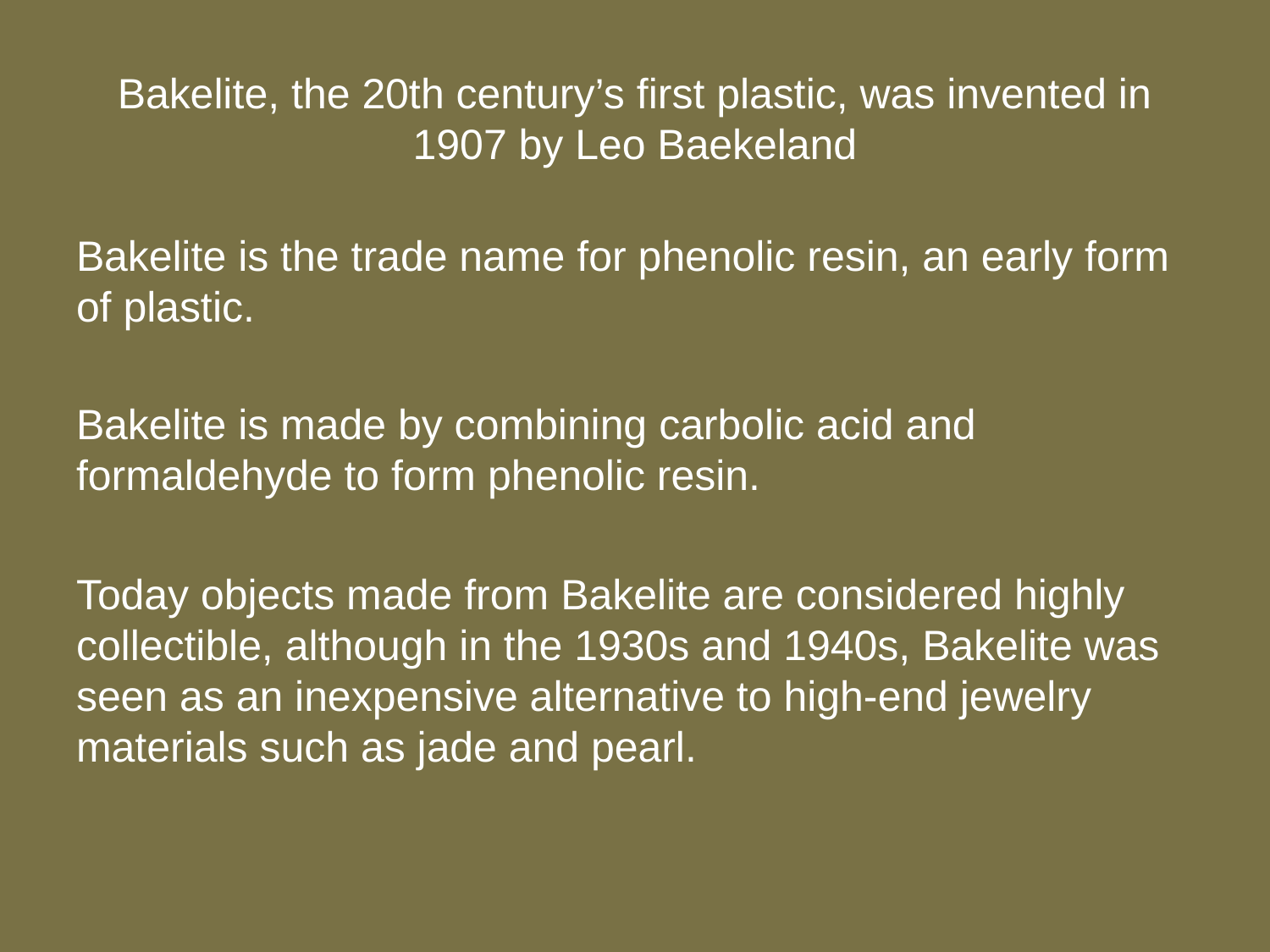

# Bakelite, the 20th century’s first plastic, was invented in 1907 by Leo Baekeland
Bakelite is the trade name for phenolic resin, an early form of plastic.

Bakelite is made by combining carbolic acid and formaldehyde to form phenolic resin.

Today objects made from Bakelite are considered highly collectible, although in the 1930s and 1940s, Bakelite was seen as an inexpensive alternative to high-end jewelry materials such as jade and pearl.